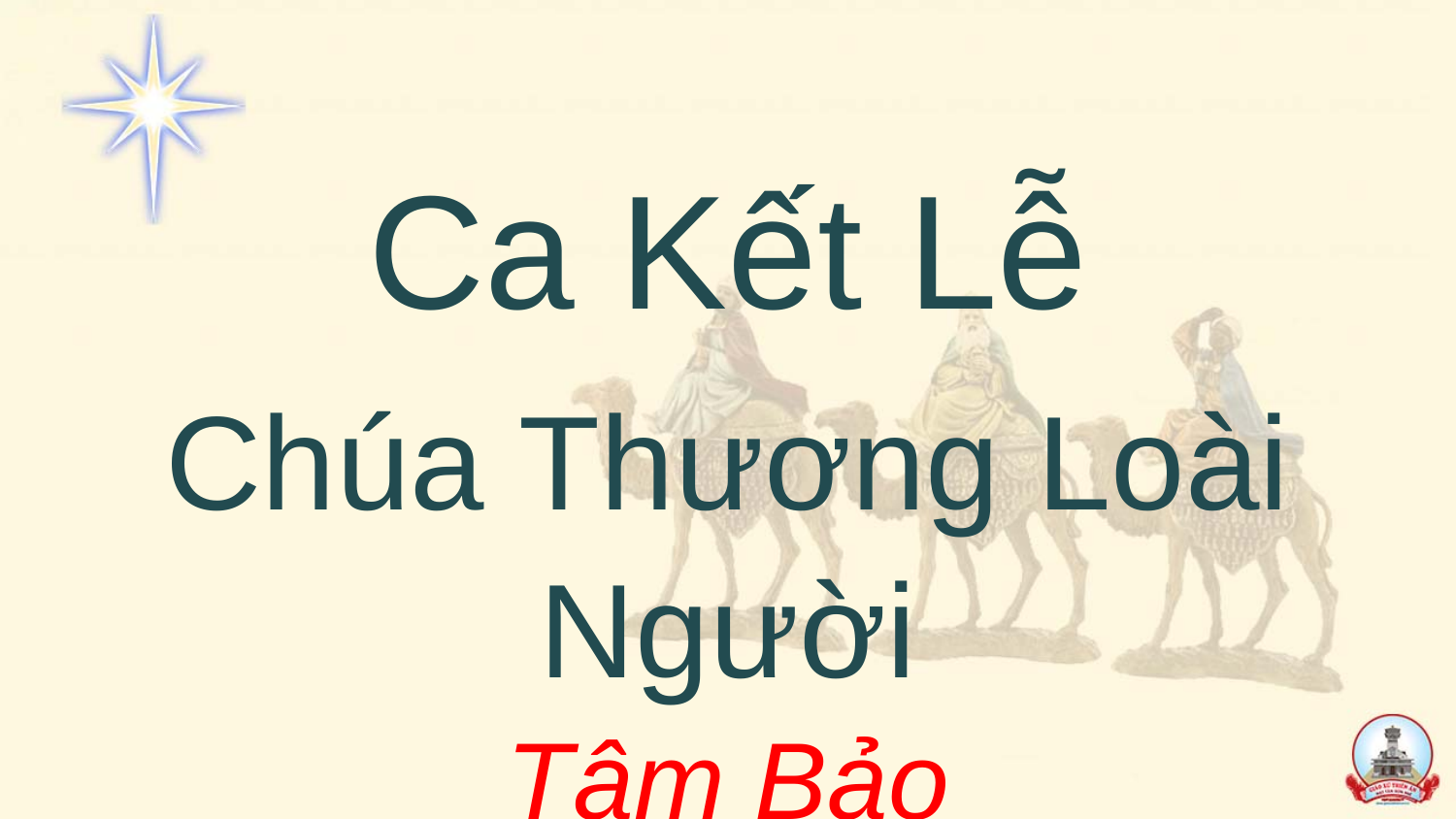

Ca Kết Lễ
Chúa Thương Loài Người
Tâm Bảo
#